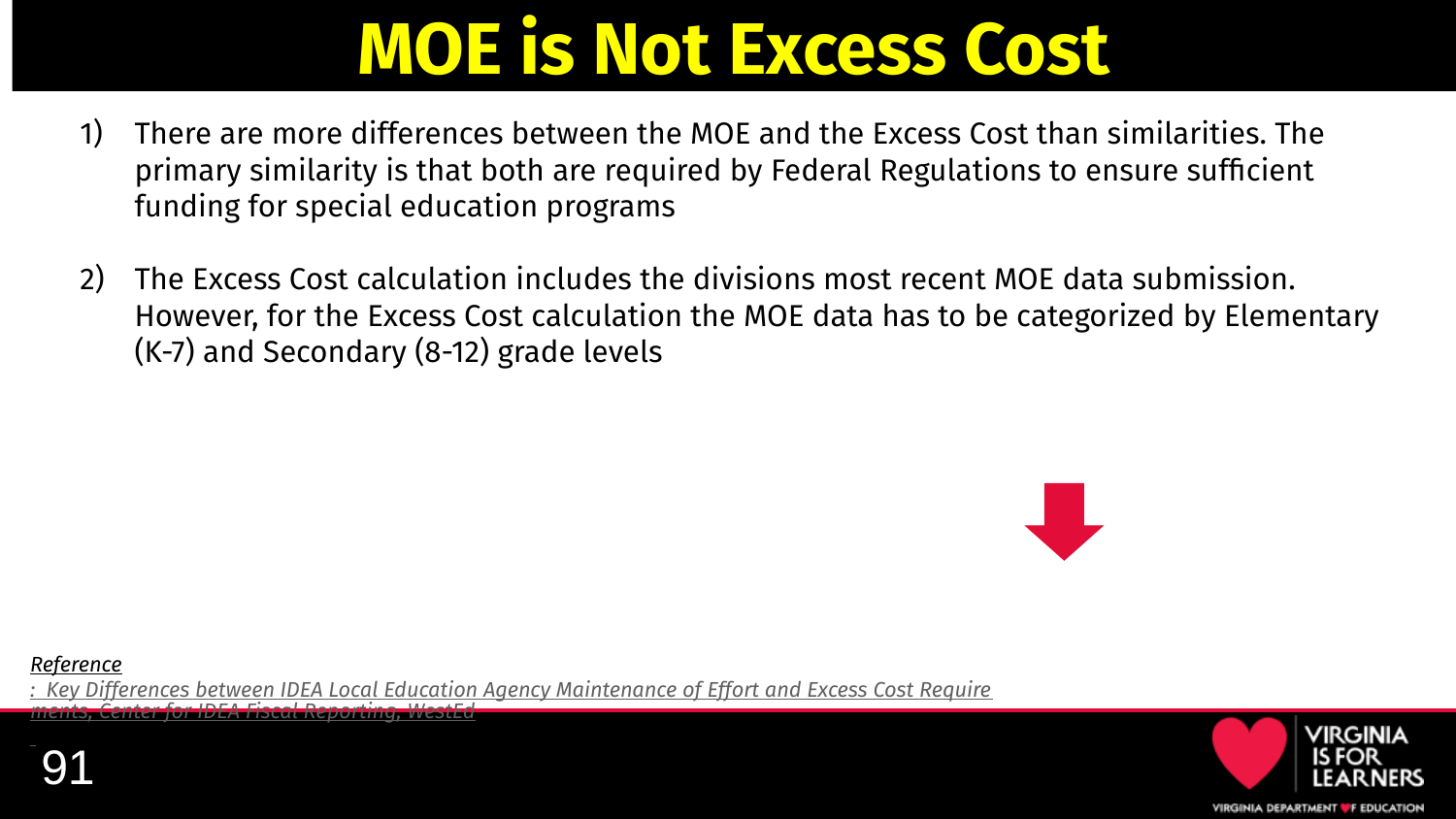

# MOE is Not Excess Cost
There are more differences between the MOE and the Excess Cost than similarities. The primary similarity is that both are required by Federal Regulations to ensure sufficient funding for special education programs

The Excess Cost calculation includes the divisions most recent MOE data submission. However, for the Excess Cost calculation the MOE data has to be categorized by Elementary (K-7) and Secondary (8-12) grade levels
Federal Requirement

Excess Cost
MOE

Reference:  Key Differences between IDEA Local Education Agency Maintenance of Effort and Excess Cost Requirements, Center for IDEA Fiscal Reporting, WestEd